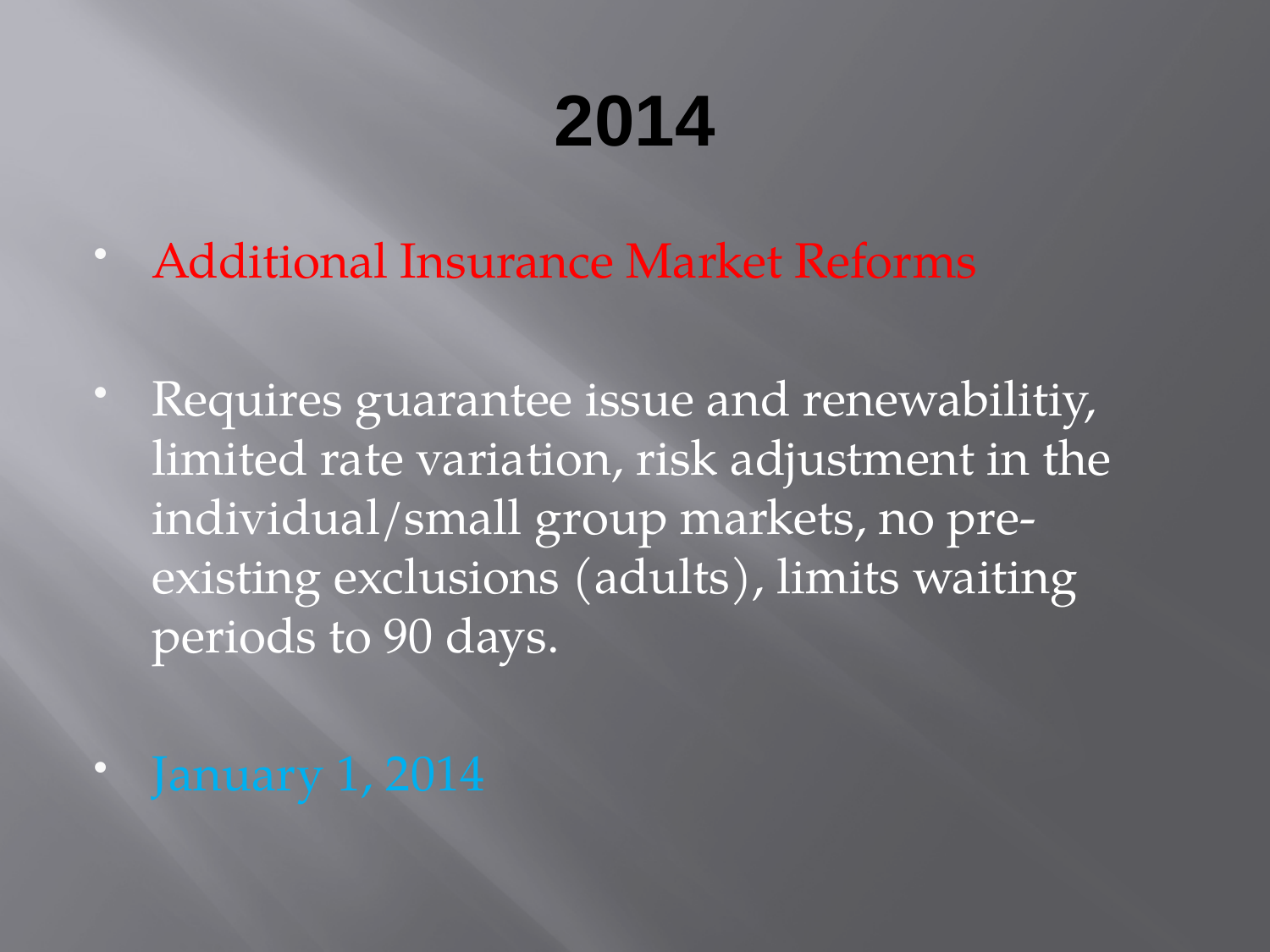

# 2014
Additional Insurance Market Reforms

Requires guarantee issue and renewabilitiy, limited rate variation, risk adjustment in the individual/small group markets, no pre-existing exclusions (adults), limits waiting periods to 90 days.

January 1, 2014